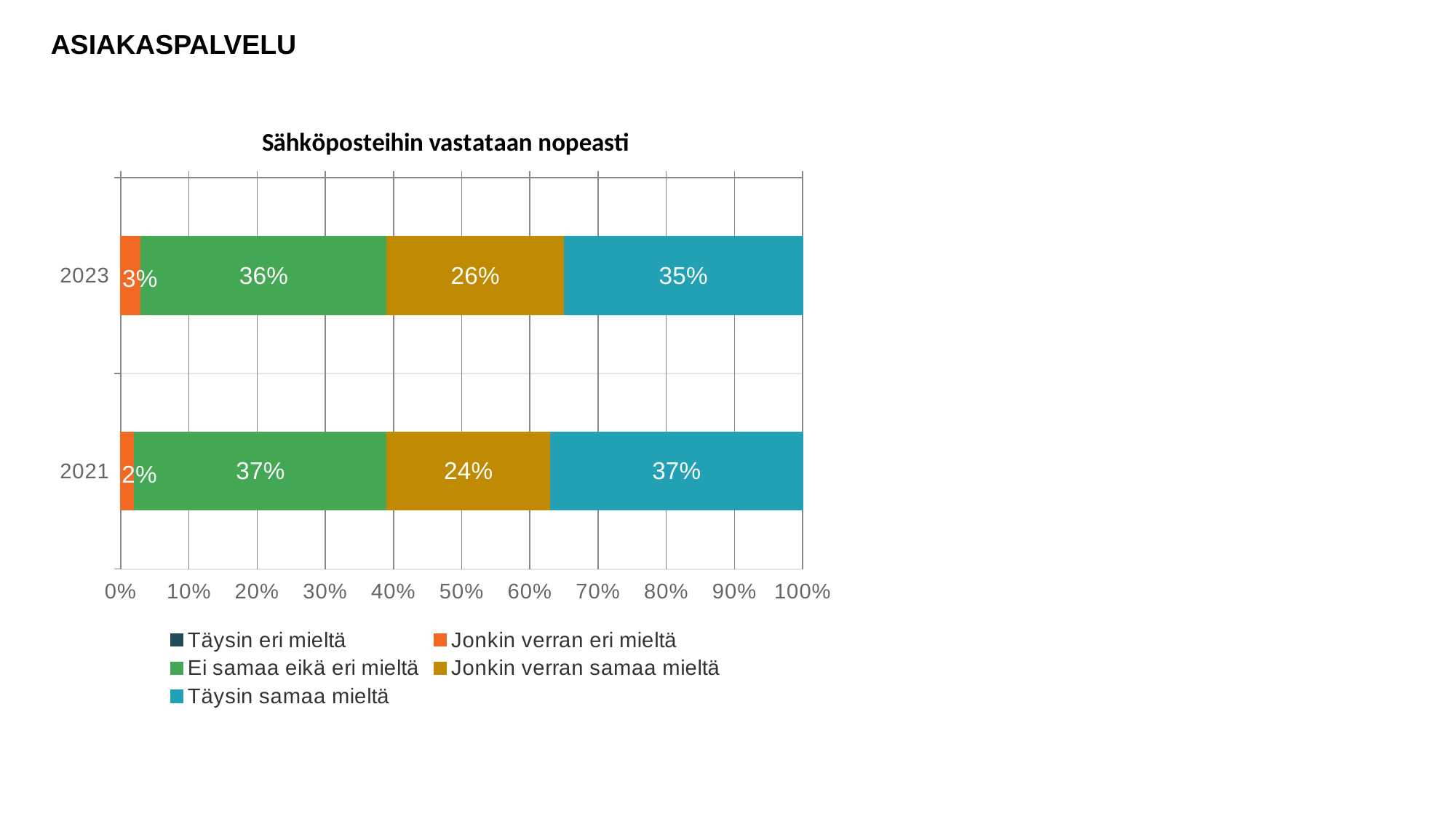

ASIAKASPALVELU

### Chart: Sähköposteihin vastataan nopeasti

| Category | Täysin eri mieltä | Jonkin verran eri mieltä | Ei samaa eikä eri mieltä | Jonkin verran samaa mieltä | Täysin samaa mieltä |
|---|---|---|---|---|---|
| 2023 | 0.0 | 0.03 | 0.36 | 0.26 | 0.35 |
| 2021 | 0.0 | 0.02 | 0.37 | 0.24 | 0.37 |